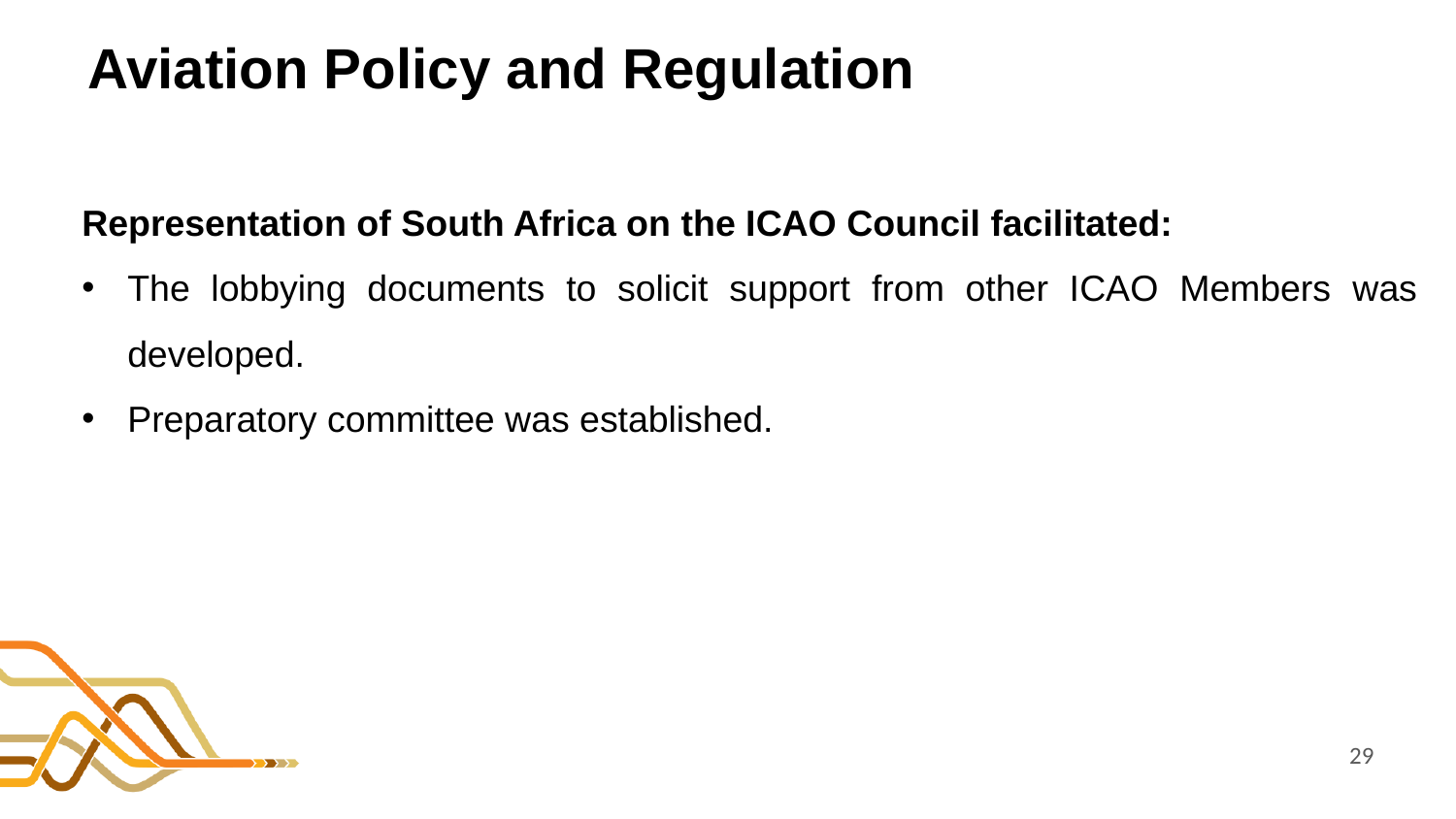

# Aviation Policy and Regulation
Representation of South Africa on the ICAO Council facilitated:
The lobbying documents to solicit support from other ICAO Members was developed.
Preparatory committee was established.

29